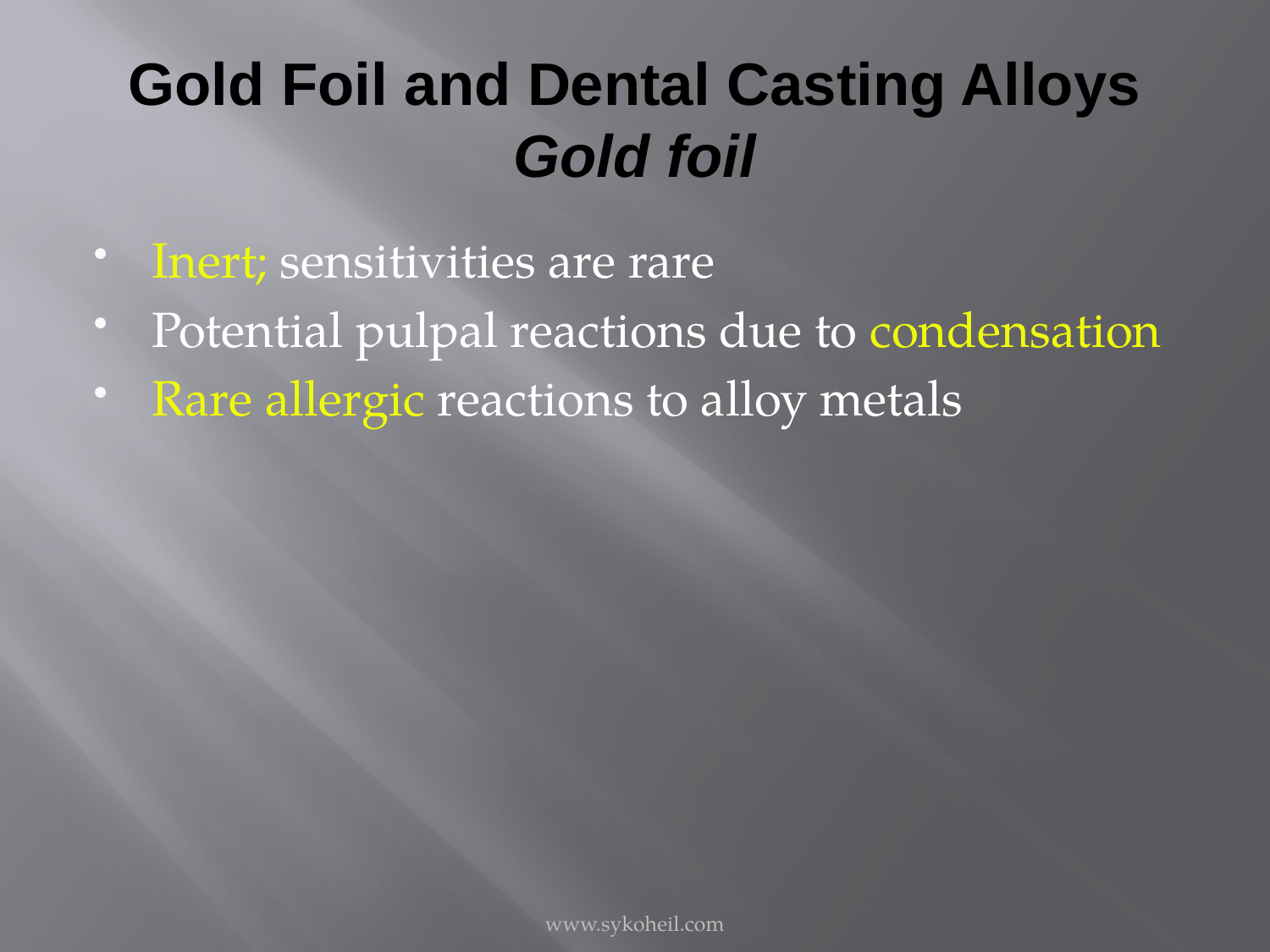

# Gold Foil and Dental Casting Alloys Gold foil
Inert; sensitivities are rare
Potential pulpal reactions due to condensation
Rare allergic reactions to alloy metals

www.sykoheil.com